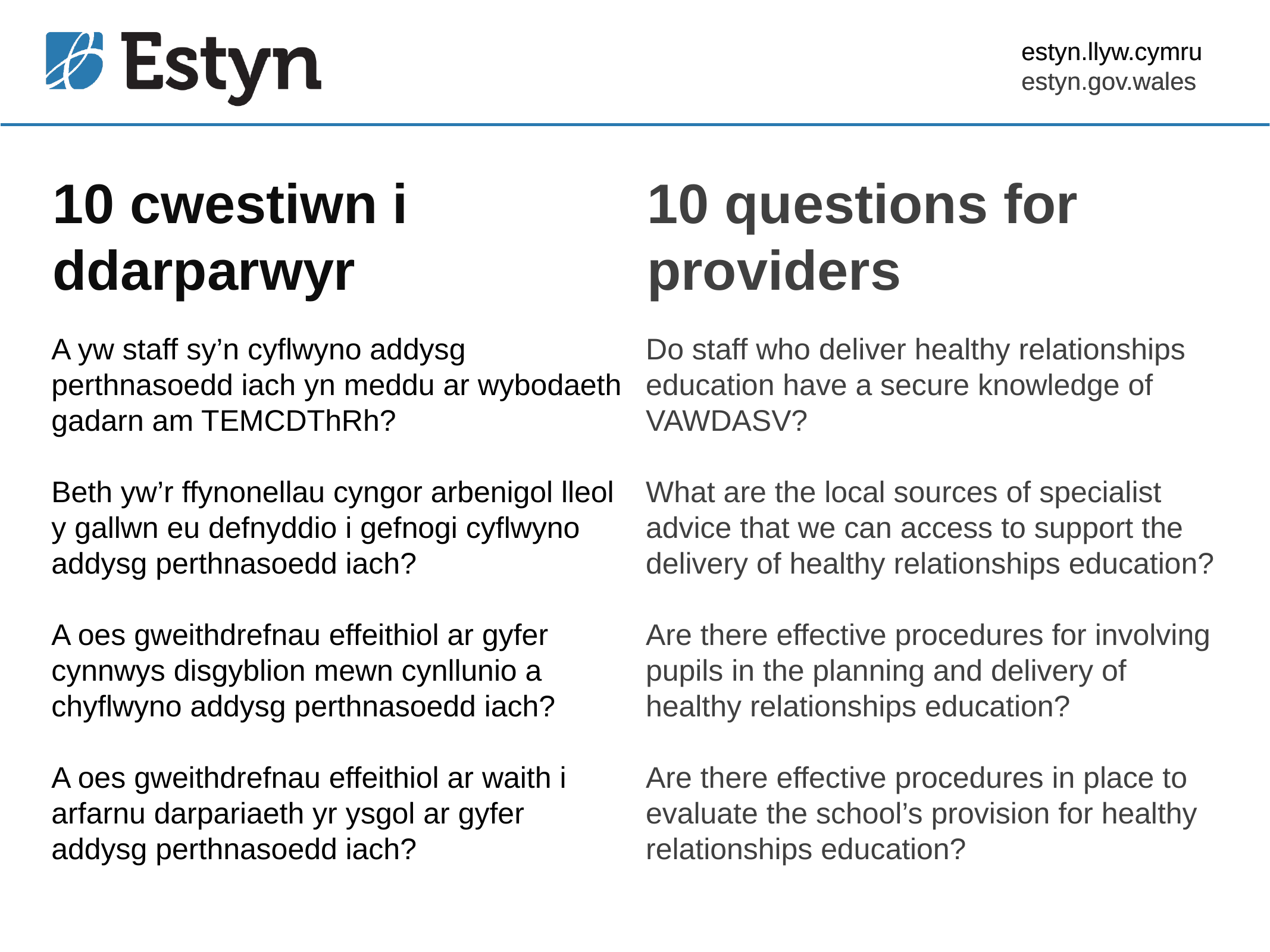

estyn.llyw.cymru
estyn.gov.wales
# 10 cwestiwn i ddarparwyr
10 questions for providers
A yw staff sy’n cyflwyno addysg perthnasoedd iach yn meddu ar wybodaeth gadarn am TEMCDThRh?

Beth yw’r ffynonellau cyngor arbenigol lleol y gallwn eu defnyddio i gefnogi cyflwyno addysg perthnasoedd iach?

A oes gweithdrefnau effeithiol ar gyfer cynnwys disgyblion mewn cynllunio a chyflwyno addysg perthnasoedd iach?

A oes gweithdrefnau effeithiol ar waith i arfarnu darpariaeth yr ysgol ar gyfer addysg perthnasoedd iach?

Do staff who deliver healthy relationships education have a secure knowledge of VAWDASV?

What are the local sources of specialist advice that we can access to support the delivery of healthy relationships education?

Are there effective procedures for involving pupils in the planning and delivery of healthy relationships education?

Are there effective procedures in place to evaluate the school’s provision for healthy relationships education?